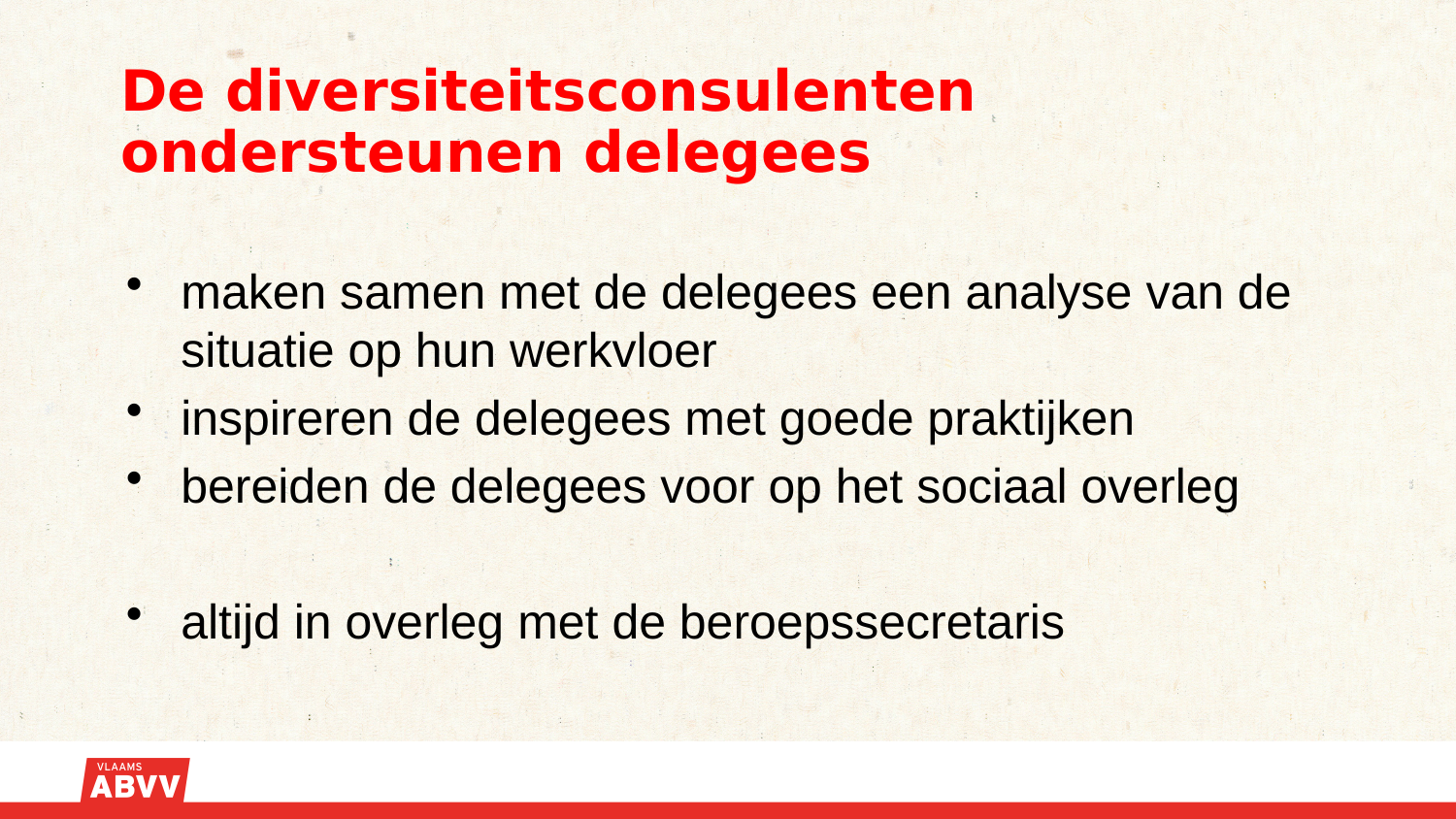

# De diversiteitsconsulenten ondersteunen delegees
maken samen met de delegees een analyse van de situatie op hun werkvloer
inspireren de delegees met goede praktijken
bereiden de delegees voor op het sociaal overleg

altijd in overleg met de beroepssecretaris